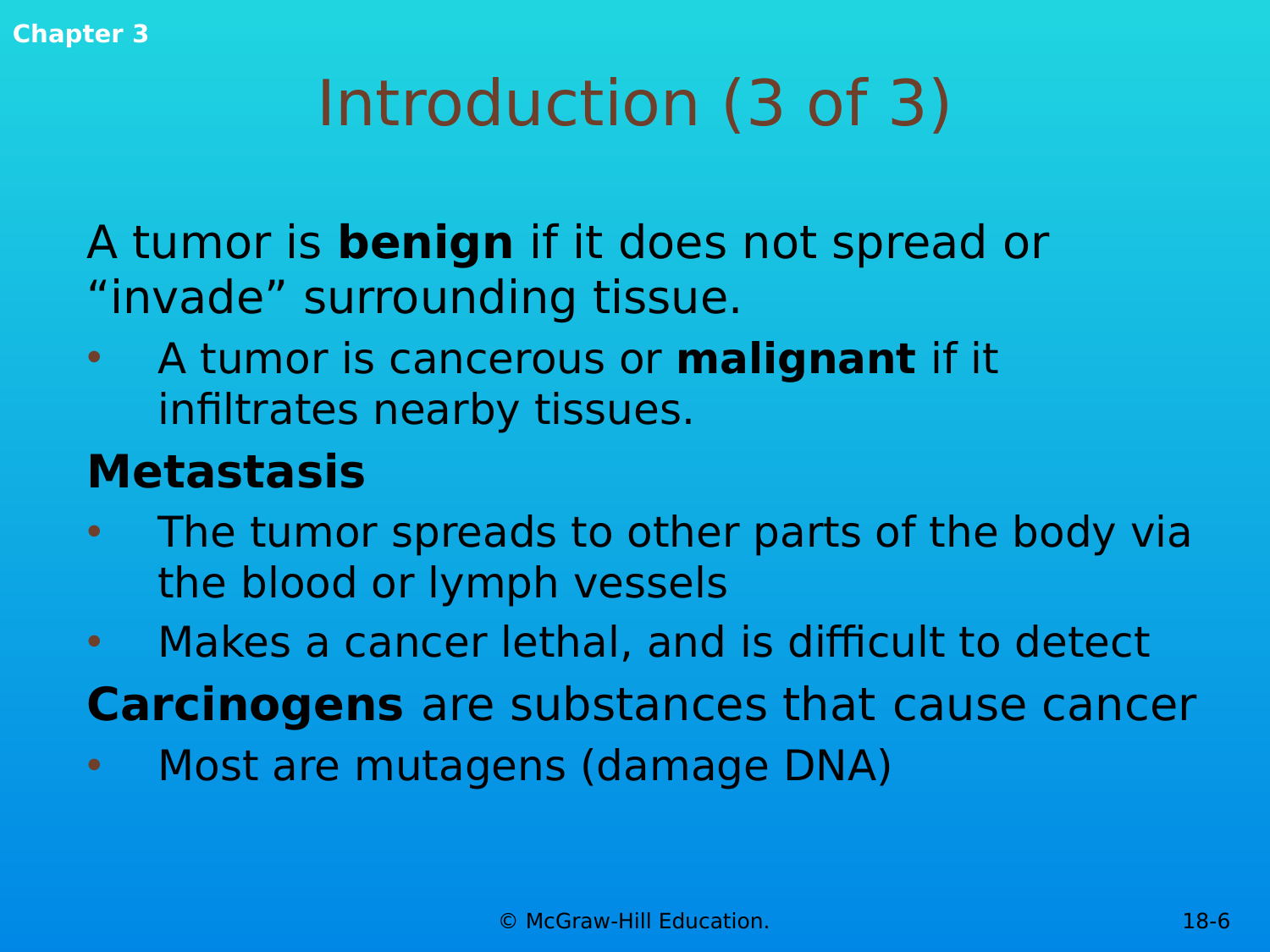

# Introduction (3 of 3)
A tumor is benign if it does not spread or “invade” surrounding tissue.
A tumor is cancerous or malignant if it infiltrates nearby tissues.
Metastasis
The tumor spreads to other parts of the body via the blood or lymph vessels
Makes a cancer lethal, and is difficult to detect
Carcinogens are substances that cause cancer
Most are mutagens (damage DNA)